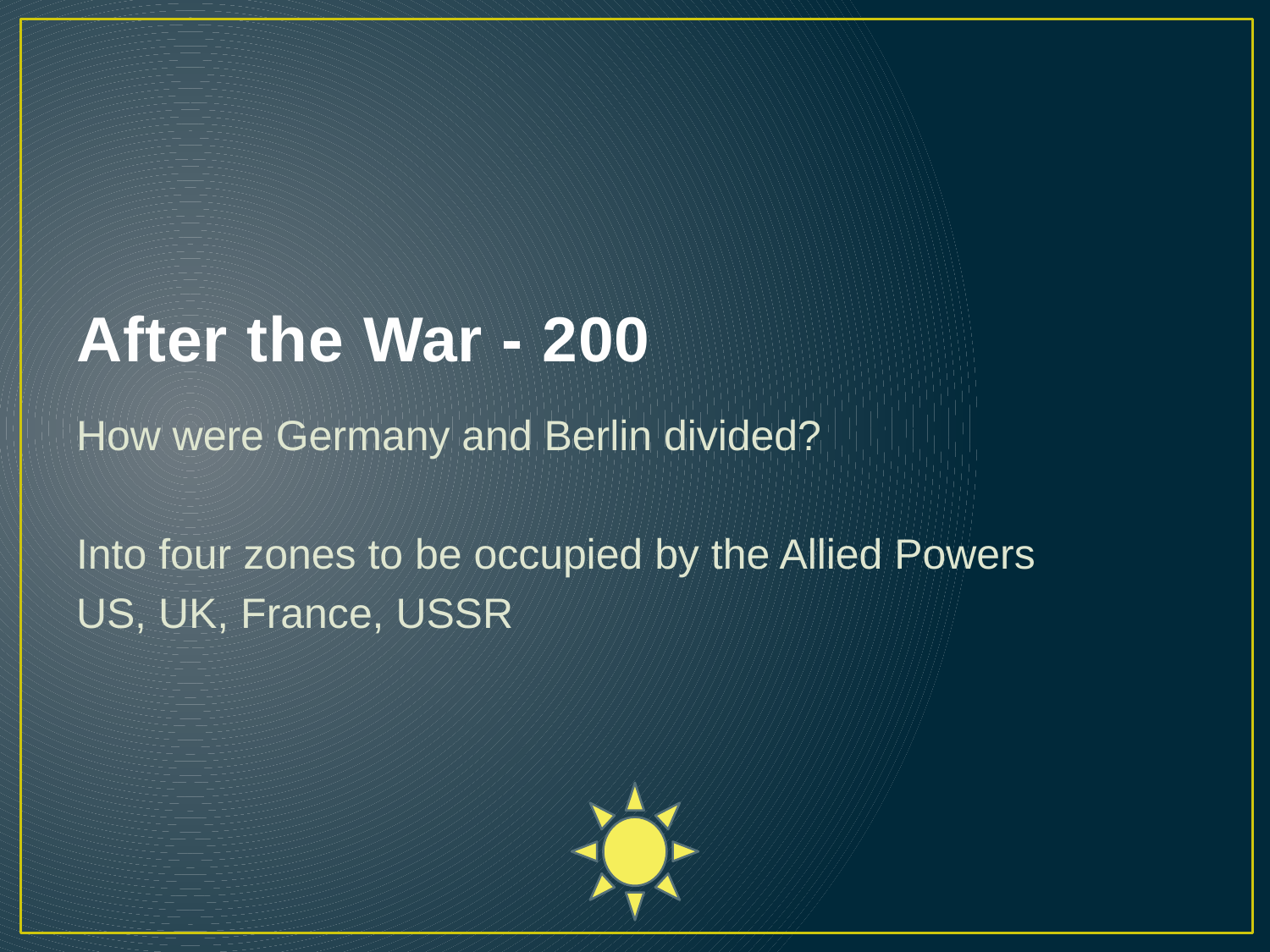

# After the War - 200
How were Germany and Berlin divided?

Into four zones to be occupied by the Allied Powers
US, UK, France, USSR